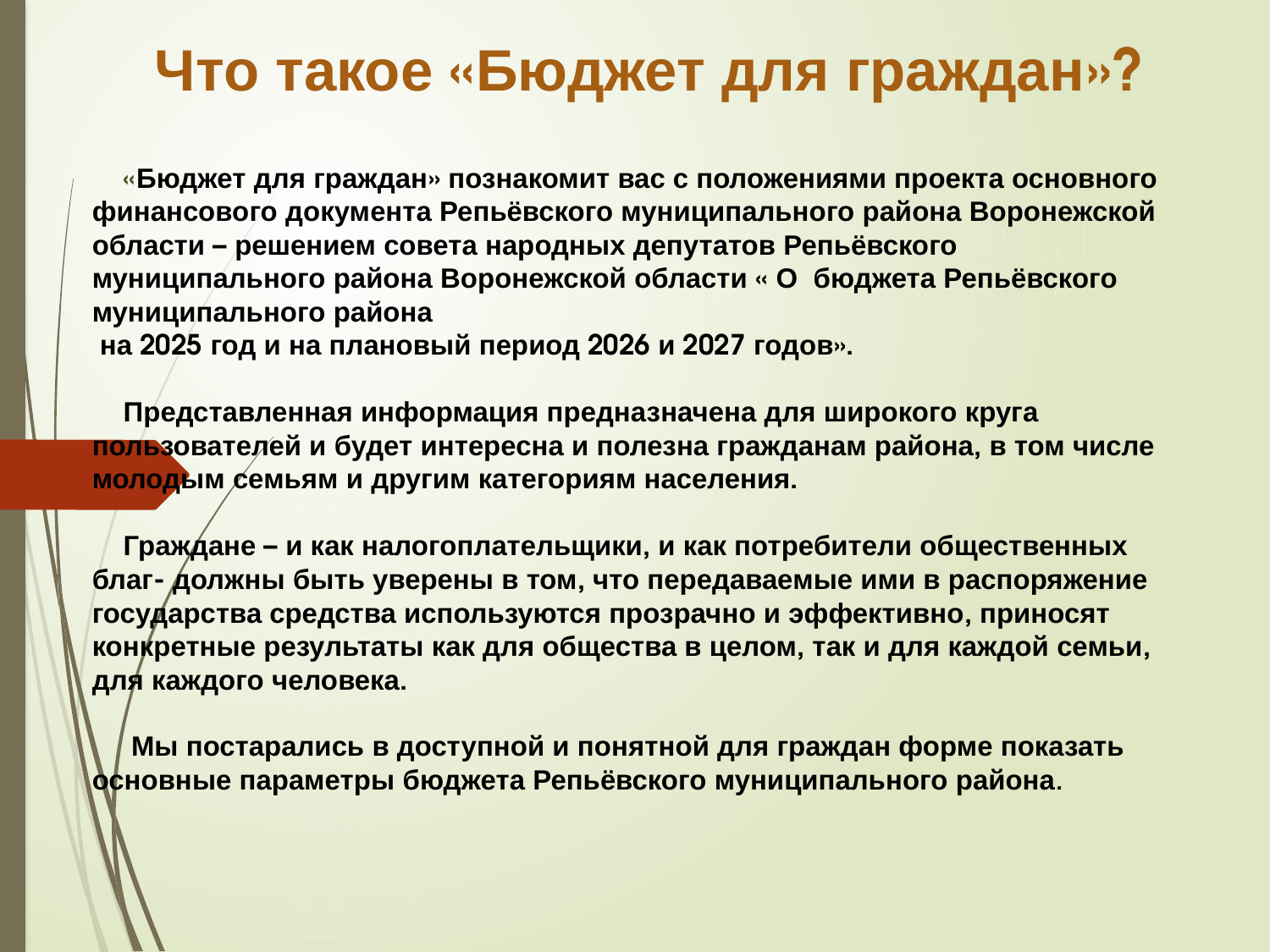

Что такое «Бюджет для граждан»?
# «Бюджет для граждан» познакомит вас с положениями проекта основного финансового документа Репьёвского муниципального района Воронежской  области – решением совета народных депутатов Репьёвского муниципального района Воронежской области « О  бюджета Репьёвского муниципального района на 2025 год и на плановый период 2026 и 2027 годов». Представленная информация предназначена для широкого круга пользователей и будет интересна и полезна гражданам района, в том числе молодым семьям и другим категориям населения. Граждане – и как налогоплательщики, и как потребители общественных благ- должны быть уверены в том, что передаваемые ими в распоряжение государства средства используются прозрачно и эффективно, приносят конкретные результаты как для общества в целом, так и для каждой семьи, для каждого человека. Мы постарались в доступной и понятной для граждан форме показать основные параметры бюджета Репьёвского муниципального района.